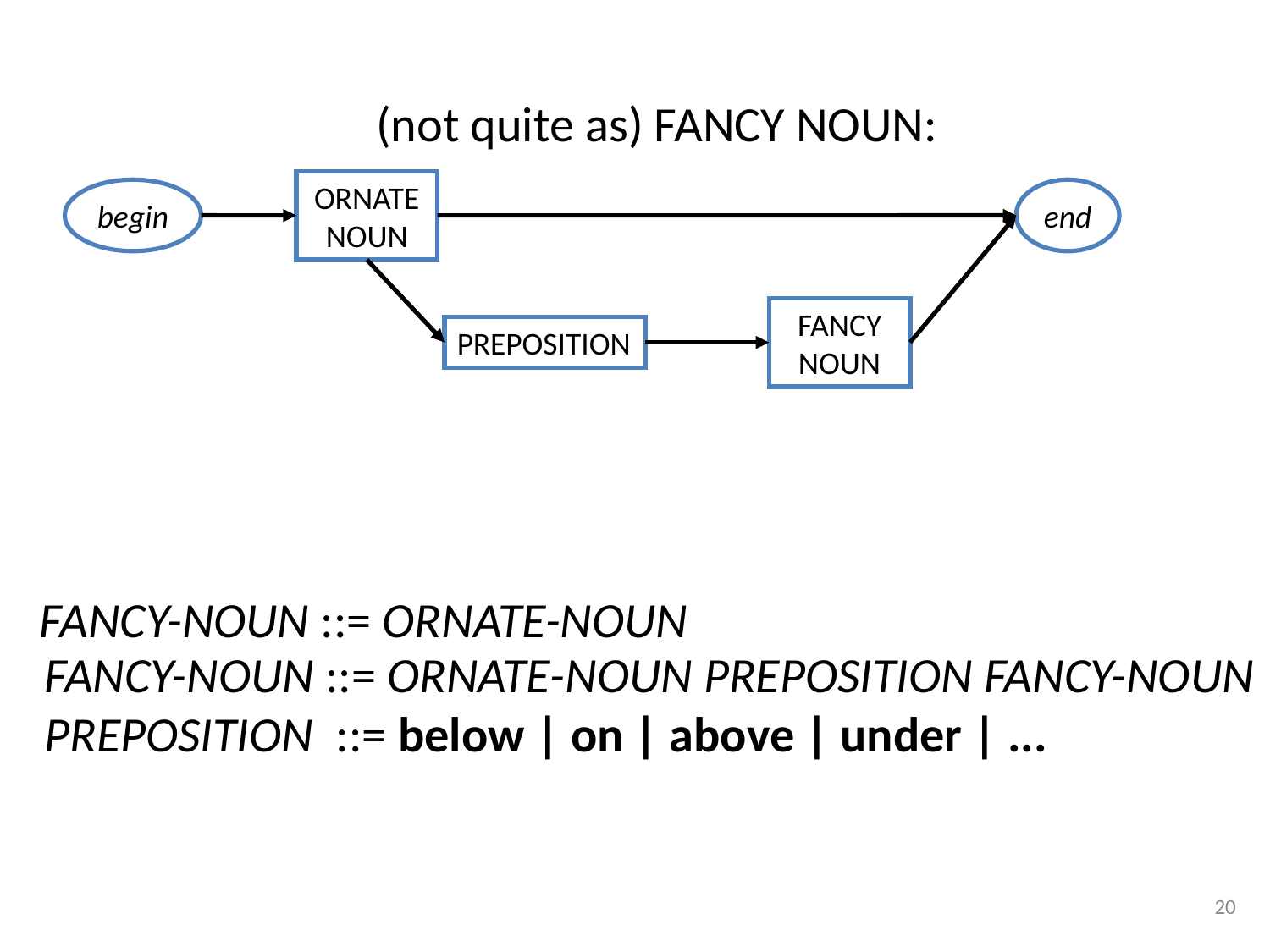

(not quite as) FANCY NOUN:
ORNATE NOUN
begin
end
FANCY
NOUN
PREPOSITION
FANCY-NOUN ::= ORNATE-NOUN
FANCY-NOUN ::= ORNATE-NOUN PREPOSITION FANCY-NOUN
PREPOSITION  ::= below | on | above | under | ...
20